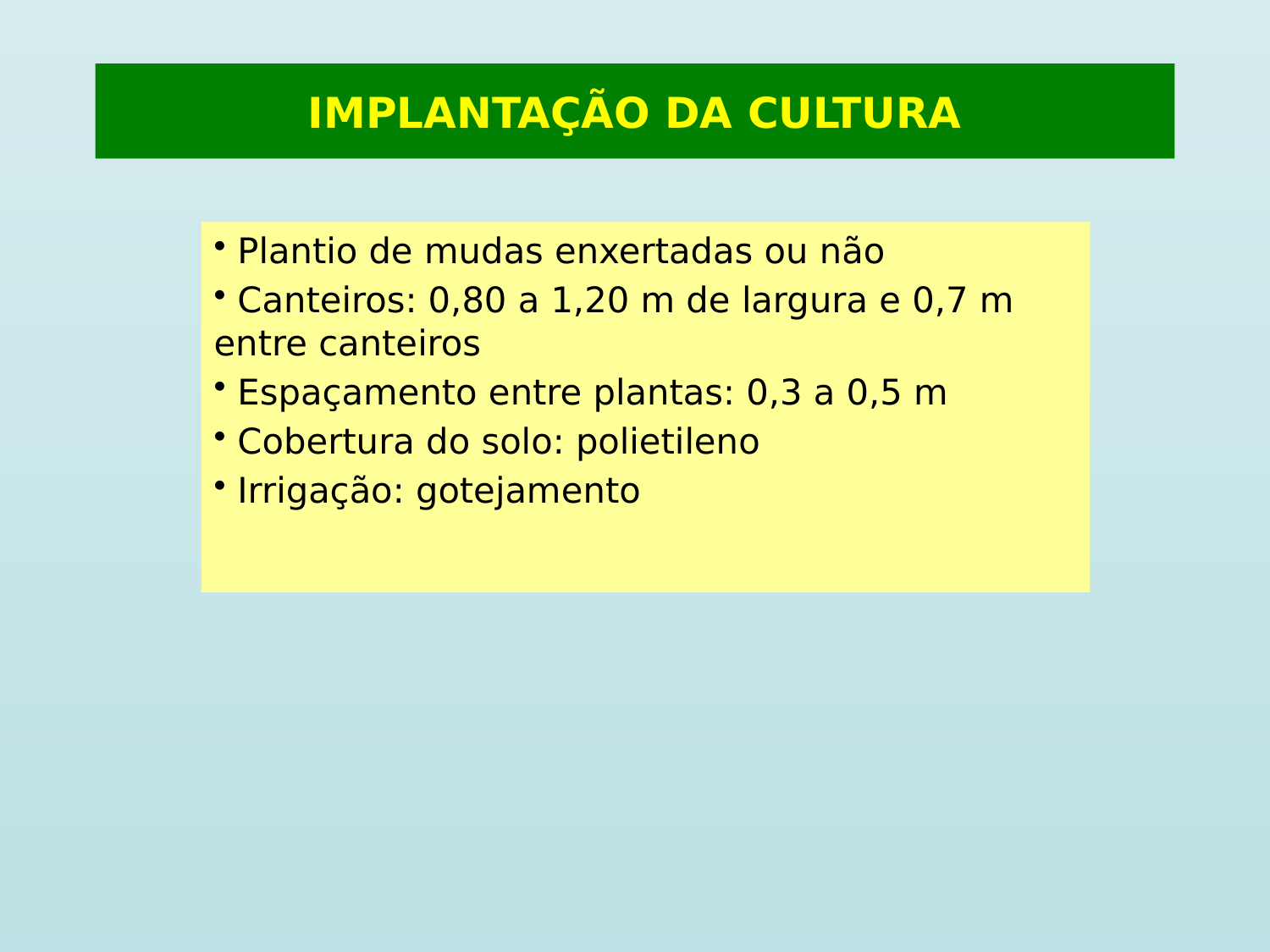

# IMPLANTAÇÃO DA CULTURA
 Plantio de mudas enxertadas ou não
 Canteiros: 0,80 a 1,20 m de largura e 0,7 m entre canteiros
 Espaçamento entre plantas: 0,3 a 0,5 m
 Cobertura do solo: polietileno
 Irrigação: gotejamento